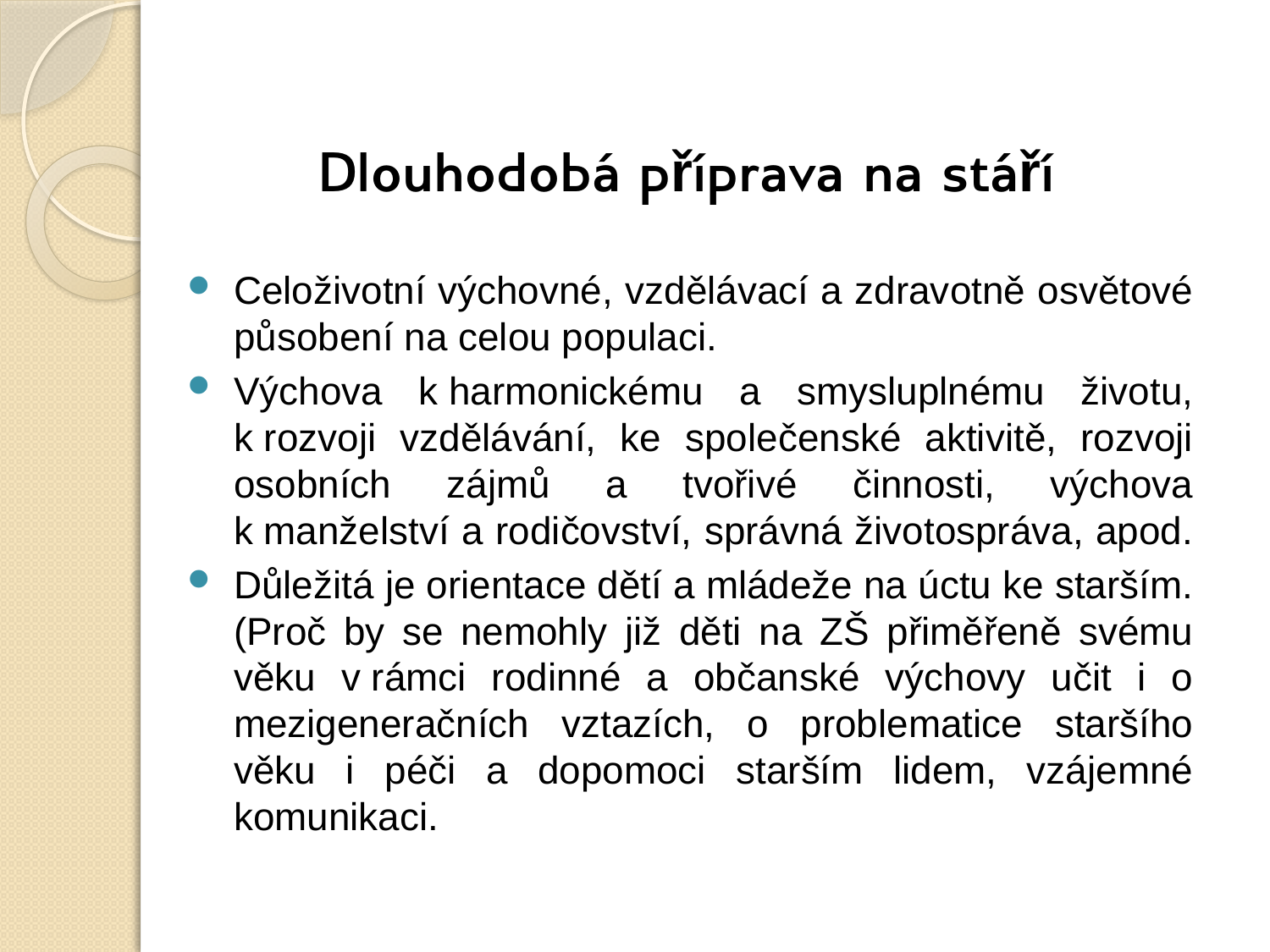

Dlouhodobá příprava na stáří

Celoživotní výchovné, vzdělávací a zdravotně osvětové působení na celou populaci.
Výchova k harmonickému a smysluplnému životu, k rozvoji vzdělávání, ke společenské aktivitě, rozvoji osobních zájmů a tvořivé činnosti, výchova k manželství a rodičovství, správná životospráva, apod.
Důležitá je orientace dětí a mládeže na úctu ke starším.(Proč by se nemohly již děti na ZŠ přiměřeně svému věku v rámci rodinné a občanské výchovy učit i o mezigeneračních vztazích, o problematice staršího věku i péči a dopomoci starším lidem, vzájemné komunikaci.